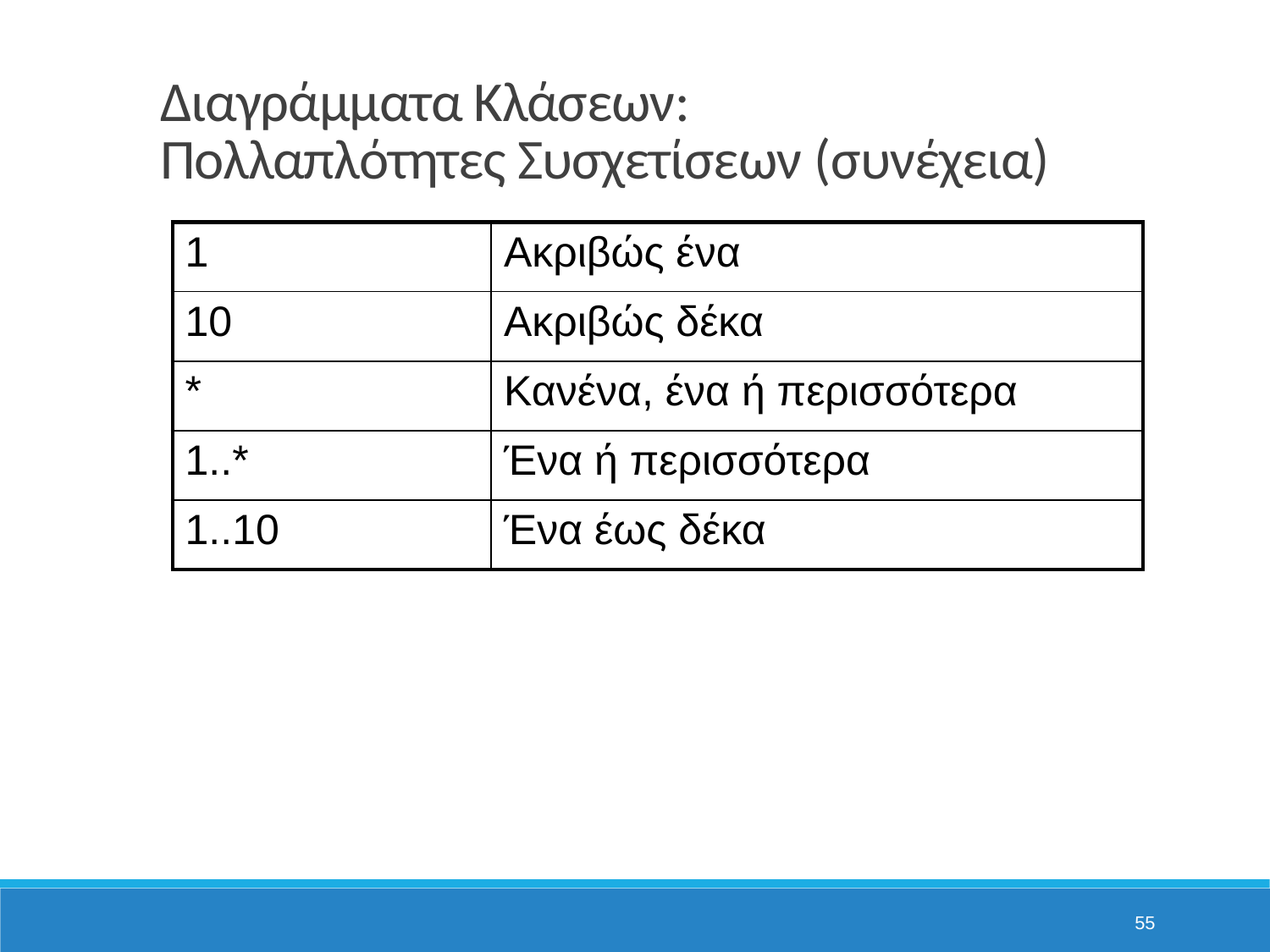

Διαγράμματα Κλάσεων:
Πολλαπλότητες Συσχετίσεων (συνέχεια)
| 1 | Ακριβώς ένα |
| --- | --- |
| 10 | Ακριβώς δέκα |
| \* | Κανένα, ένα ή περισσότερα |
| 1..\* | Ένα ή περισσότερα |
| 1..10 | Ένα έως δέκα |
55